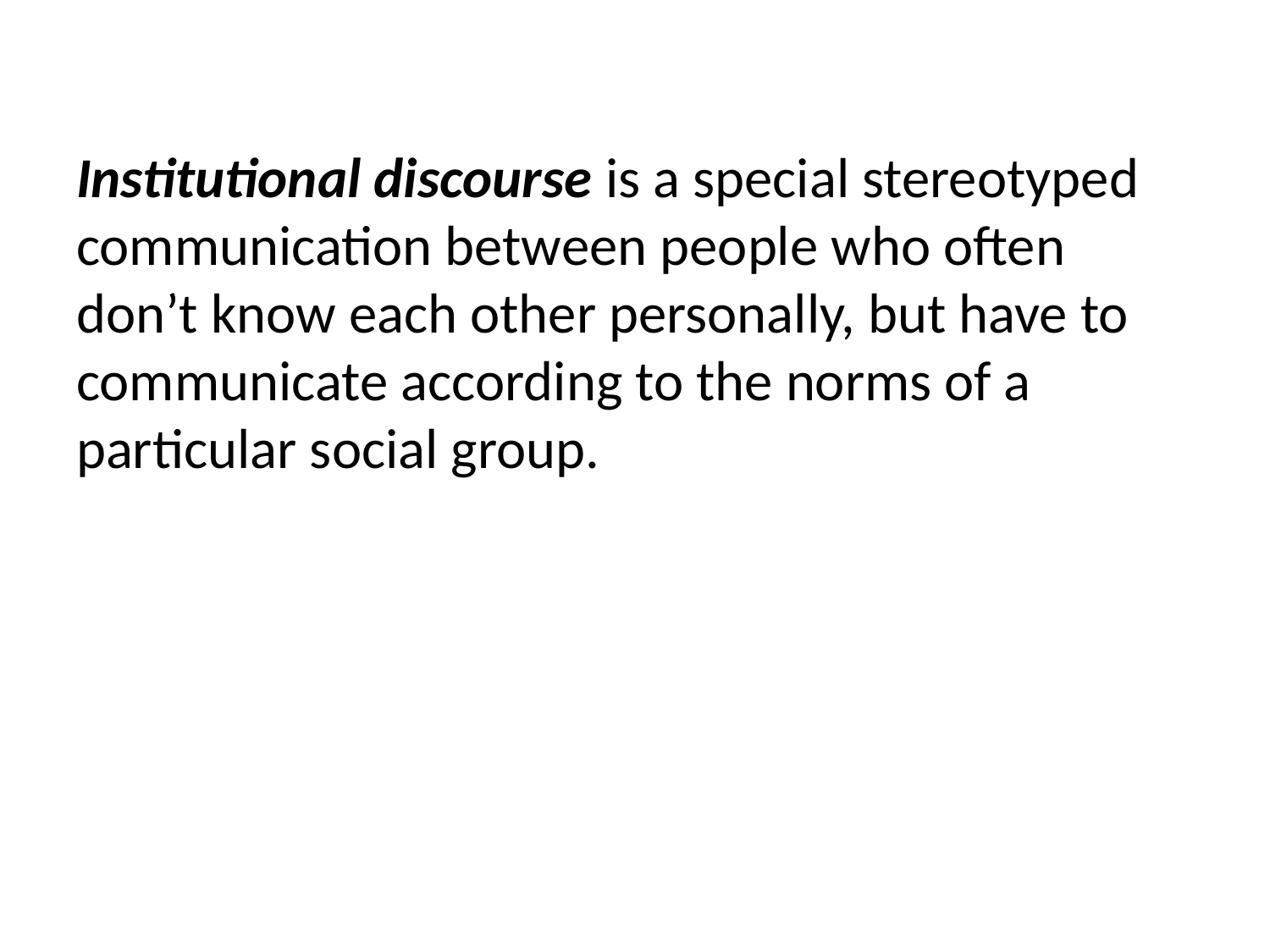

Institutional discourse is a special stereotyped communication between people who often don’t know each other personally, but have to communicate according to the norms of a particular social group.